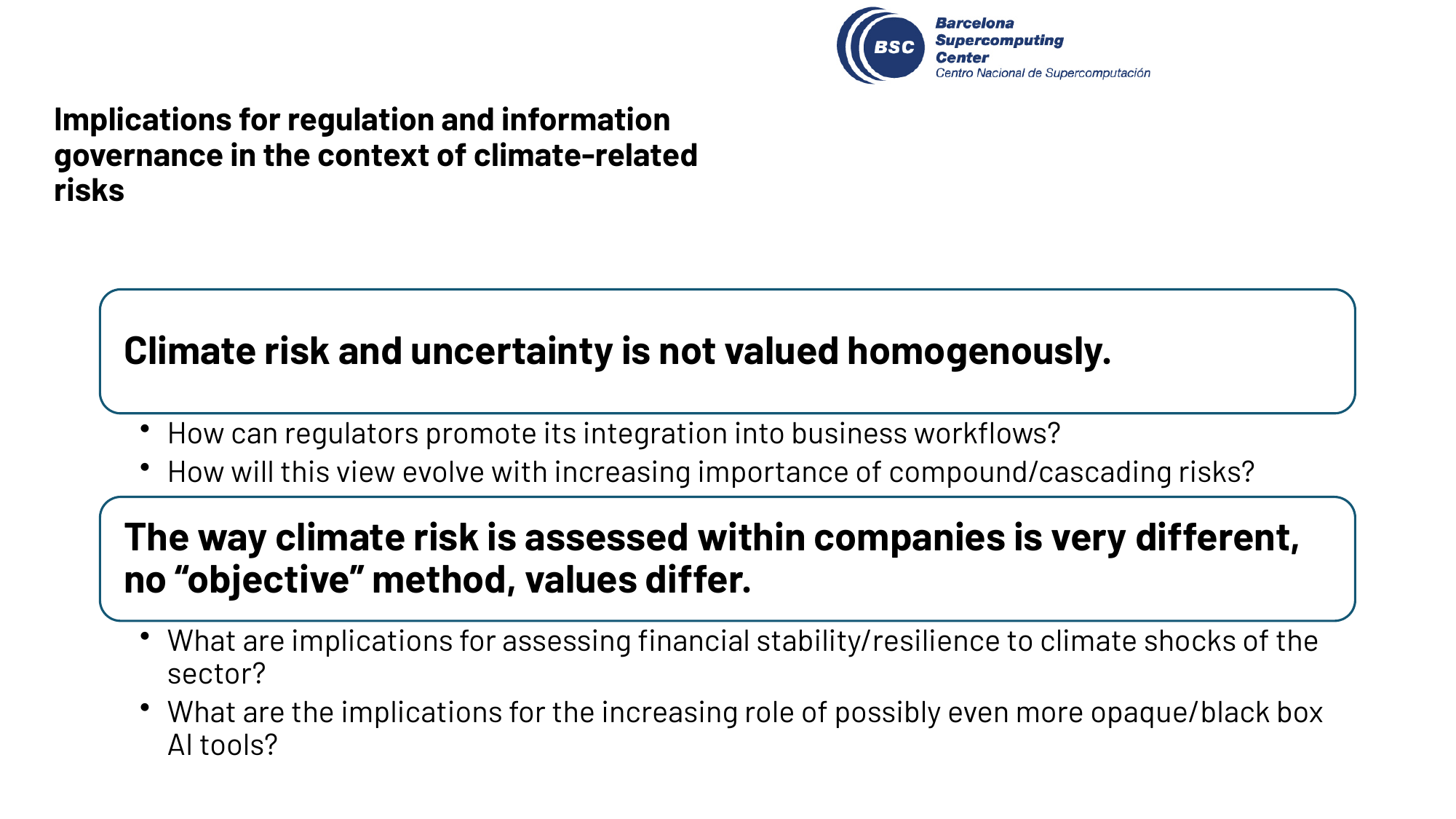

# Implications for regulation and information governance in the context of climate-related risks
Climate risk and uncertainty is not valued homogenously.
How can regulators promote its integration into business workflows?
How will this view evolve with increasing importance of compound/cascading risks?
The way climate risk is assessed within companies is very different, no “objective” method, values differ.
What are implications for assessing financial stability/resilience to climate shocks of the sector?
What are the implications for the increasing role of possibly even more opaque/black box AI tools?